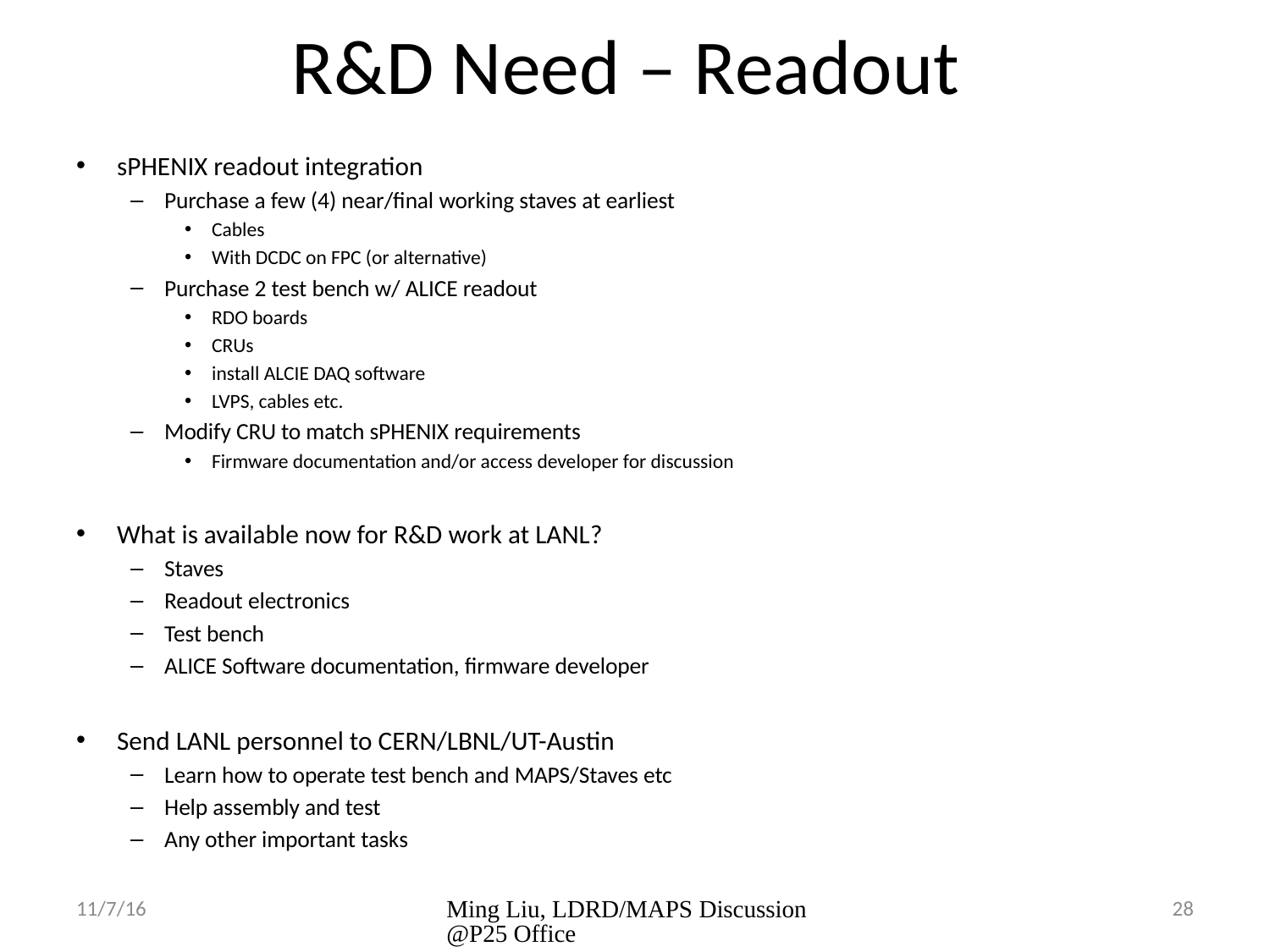

# R&D Need – Readout
sPHENIX readout integration
Purchase a few (4) near/final working staves at earliest
Cables
With DCDC on FPC (or alternative)
Purchase 2 test bench w/ ALICE readout
RDO boards
CRUs
install ALCIE DAQ software
LVPS, cables etc.
Modify CRU to match sPHENIX requirements
Firmware documentation and/or access developer for discussion

What is available now for R&D work at LANL?
Staves
Readout electronics
Test bench
ALICE Software documentation, firmware developer

Send LANL personnel to CERN/LBNL/UT-Austin
Learn how to operate test bench and MAPS/Staves etc
Help assembly and test
Any other important tasks

11/7/16
Ming Liu, LDRD/MAPS Discussion @P25 Office
28